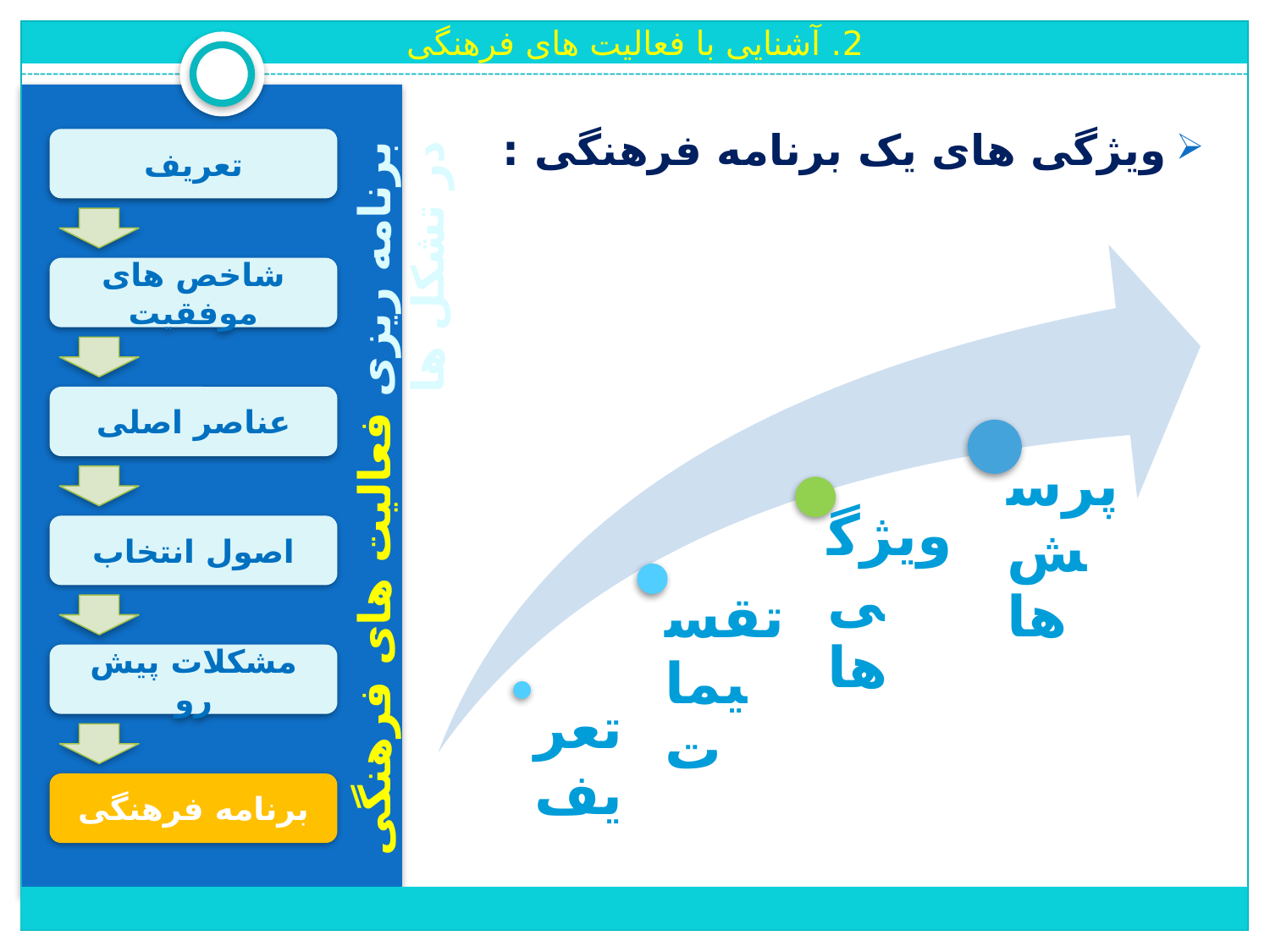

2. آشنایی با فعالیت های فرهنگی
ویژگی های یک برنامه فرهنگی :
تعریف

تعریف
ویژگی ها
شاخص های موفقیت

عناصر اصلی

برنامه ریزی فعالیت های فرهنگی در تشکل ها
اصول انتخاب

مشکلات پیش رو

برنامه فرهنگی